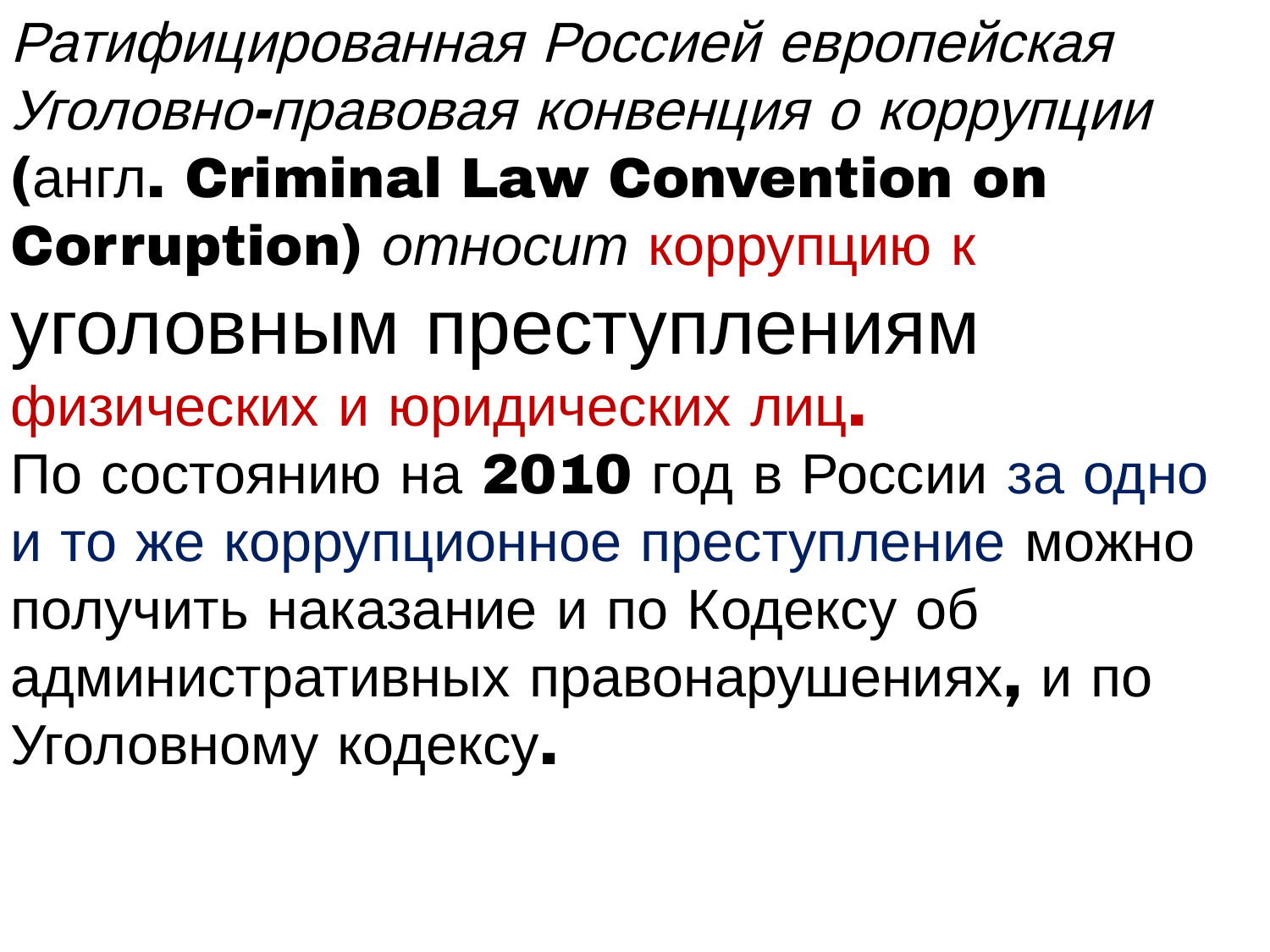

Ратифицированная Россией европейская Уголовно-правовая конвенция о коррупции (англ. Criminal Law Convention on Corruption) относит коррупцию к уголовным преступлениям физических и юридических лиц.
По состоянию на 2010 год в России за одно и то же коррупционное преступление можно получить наказание и по Кодексу об административных правонарушениях, и по Уголовному кодексу.